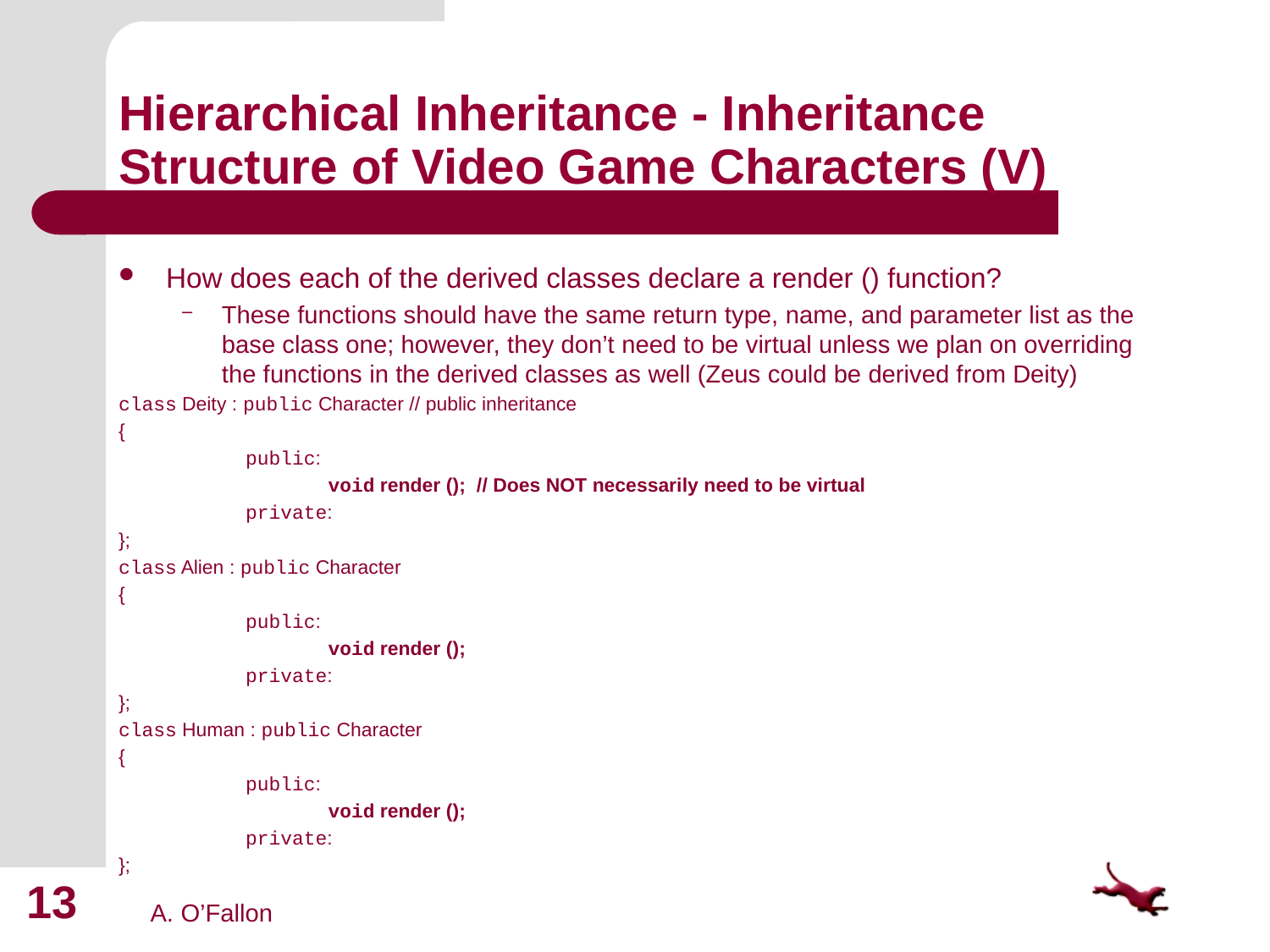

# Hierarchical Inheritance - Inheritance Structure of Video Game Characters (V)
How does each of the derived classes declare a render () function?
These functions should have the same return type, name, and parameter list as the base class one; however, they don’t need to be virtual unless we plan on overriding the functions in the derived classes as well (Zeus could be derived from Deity)
class Deity : public Character // public inheritance
{
	public:
	               void render ();  // Does NOT necessarily need to be virtual
	private:
};
class Alien : public Character
{
	public:
	               void render ();
	private:
};
class Human : public Character
{
	public:
	               void render ();
	private:
};

13
A. O’Fallon